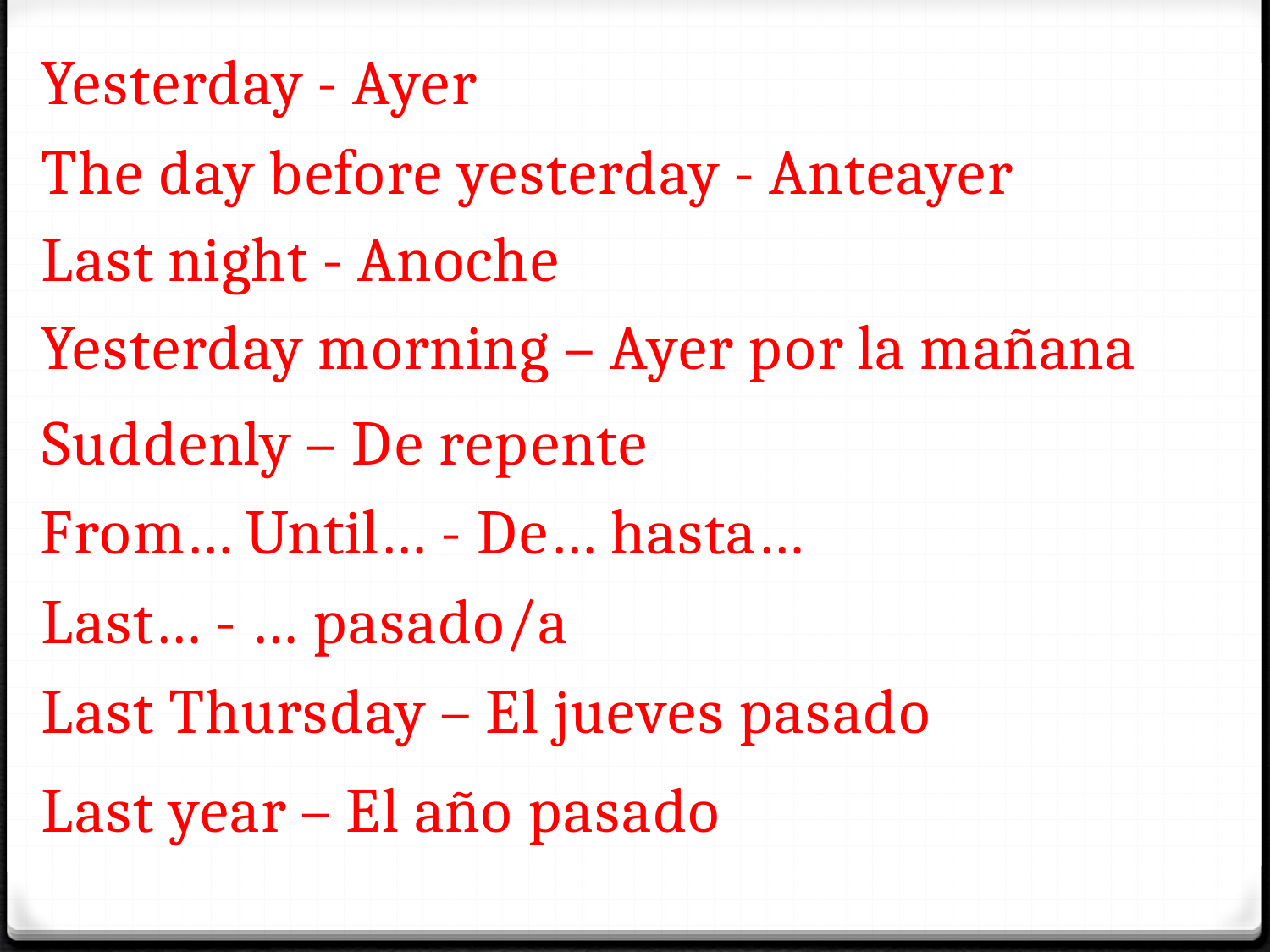

Yesterday - Ayer
The day before yesterday - Anteayer
Last night - Anoche
Yesterday morning – Ayer por la mañana
Suddenly – De repente
From… Until… - De… hasta…
Last… - … pasado/a
Last Thursday – El jueves pasado
Last year – El año pasado